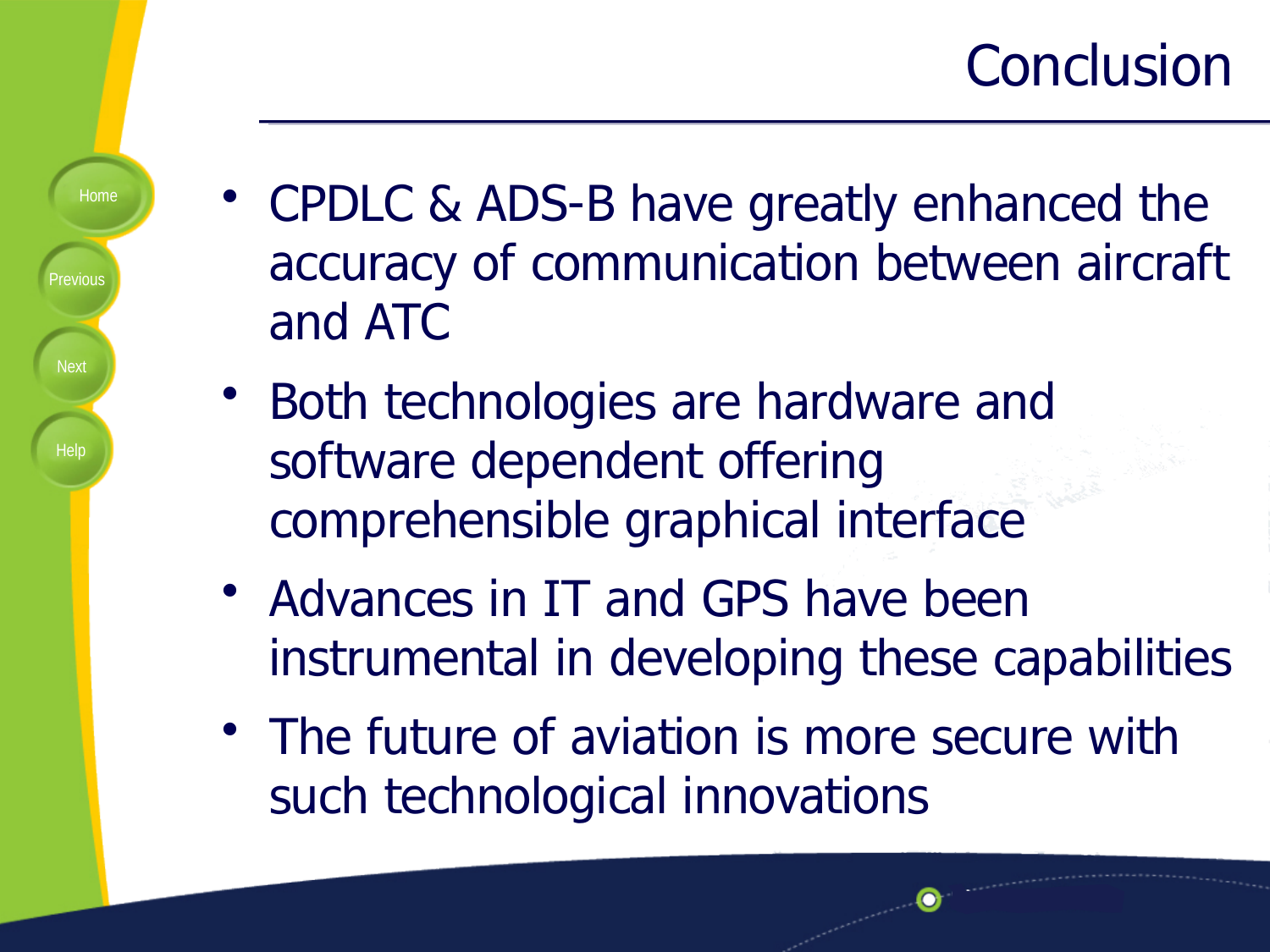

# Conclusion
CPDLC & ADS-B have greatly enhanced the accuracy of communication between aircraft and ATC
Both technologies are hardware and software dependent offering comprehensible graphical interface
Advances in IT and GPS have been instrumental in developing these capabilities
The future of aviation is more secure with such technological innovations